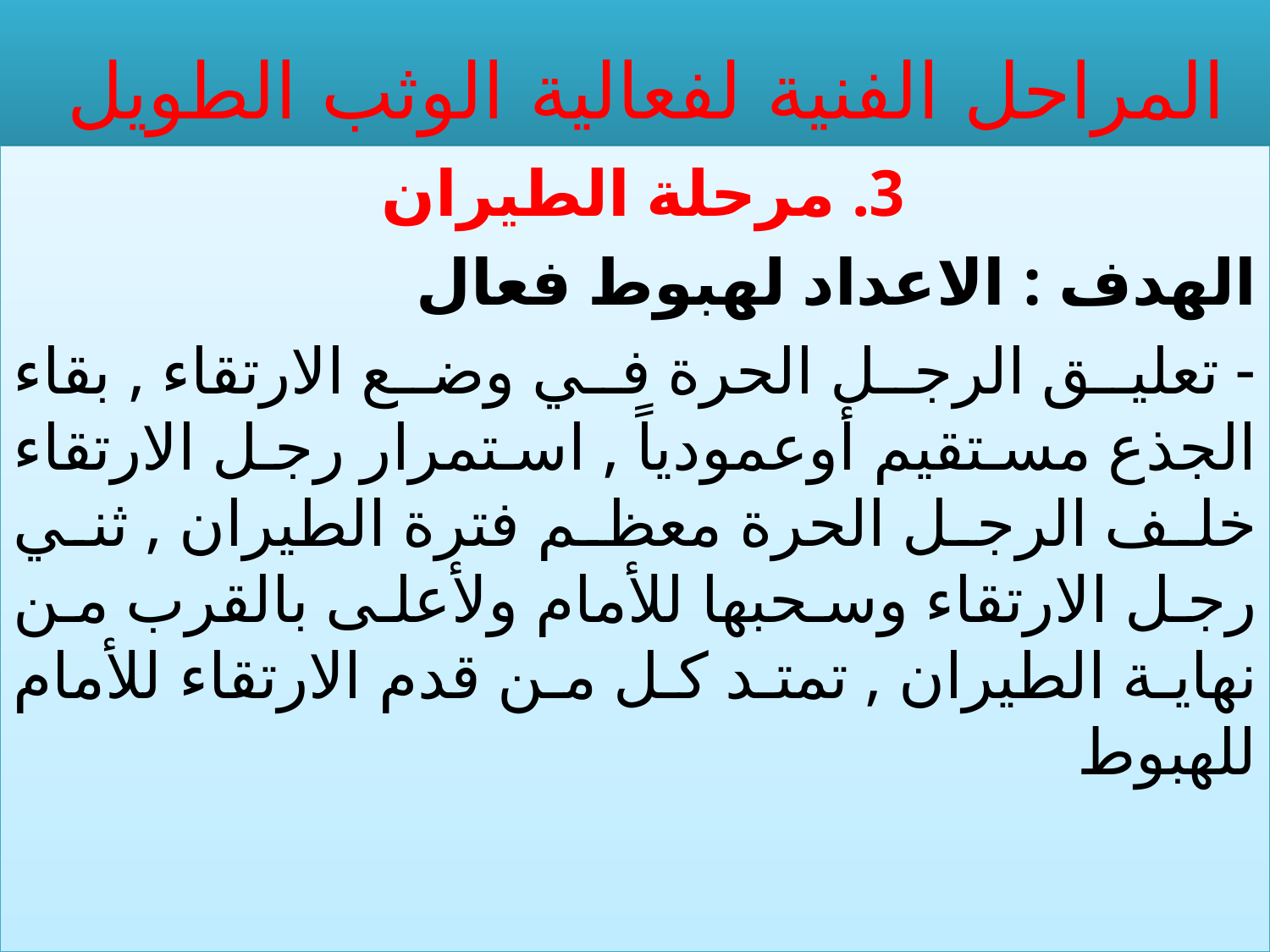

# المراحل الفنية لفعالية الوثب الطويل
3. مرحلة الطيران
الهدف : الاعداد لهبوط فعال
- تعليق الرجل الحرة في وضع الارتقاء , بقاء الجذع مستقيم أوعمودياً , استمرار رجل الارتقاء خلف الرجل الحرة معظم فترة الطيران , ثني رجل الارتقاء وسحبها للأمام ولأعلى بالقرب من نهاية الطيران , تمتد كل من قدم الارتقاء للأمام للهبوط